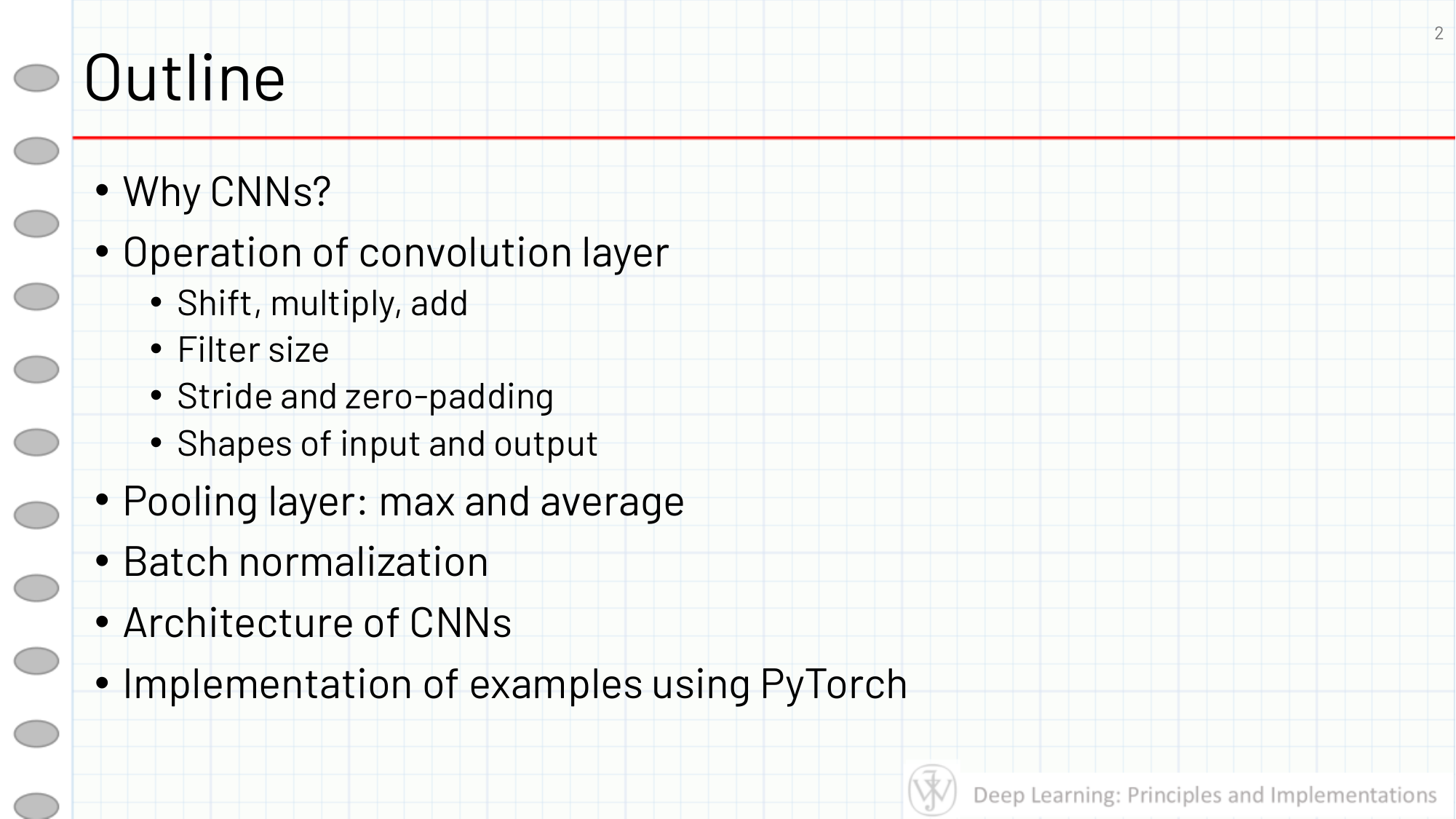

# Outline
2
Why CNNs?
Operation of convolution layer
Shift, multiply, add
Filter size
Stride and zero-padding
Shapes of input and output
Pooling layer: max and average
Batch normalization
Architecture of CNNs
Implementation of examples using PyTorch